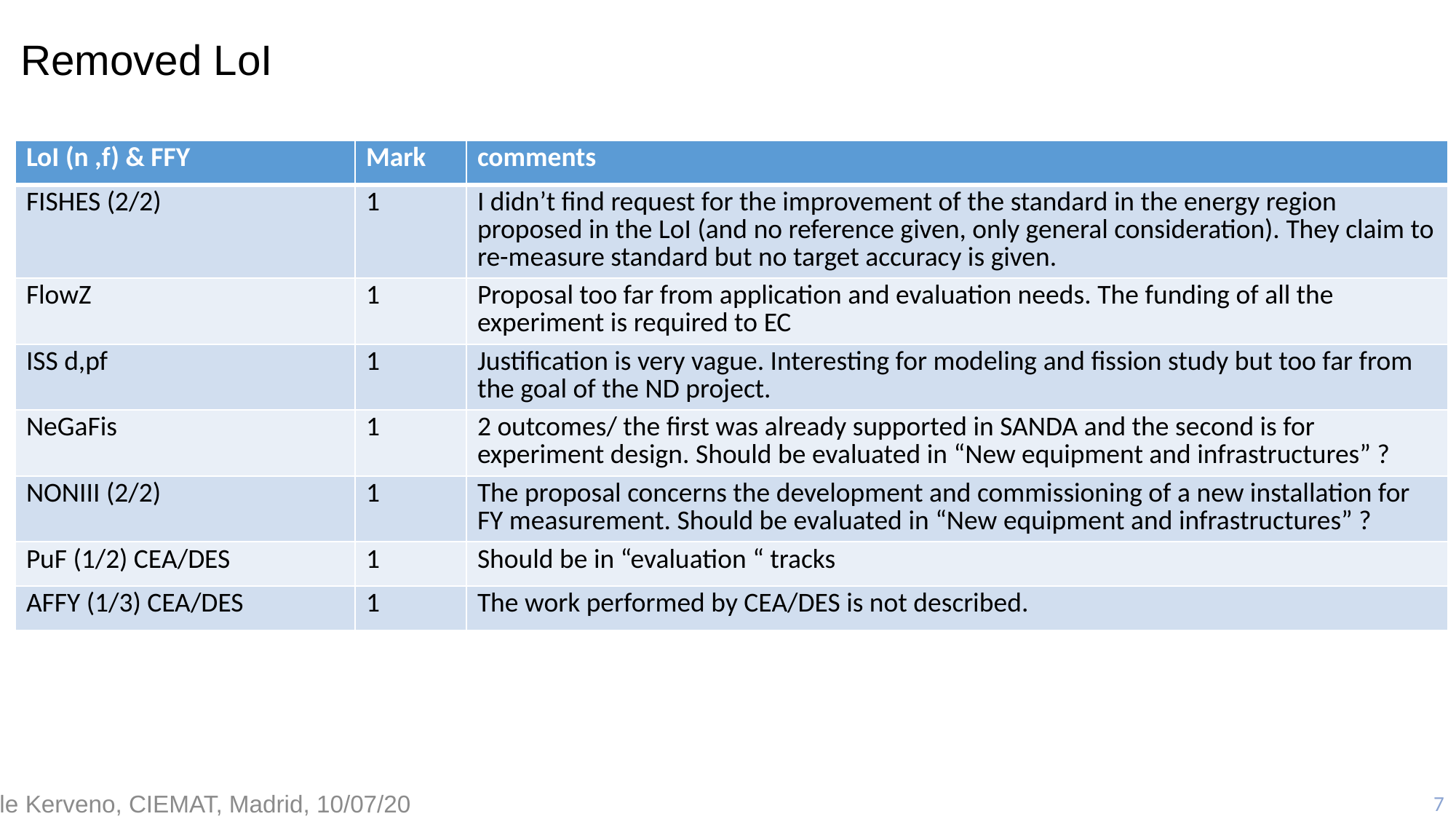

Removed LoI
| LoI (n ,f) & FFY | Mark | comments |
| --- | --- | --- |
| FISHES (2/2) | 1 | I didn’t find request for the improvement of the standard in the energy region proposed in the LoI (and no reference given, only general consideration). They claim to re-measure standard but no target accuracy is given. |
| FlowZ | 1 | Proposal too far from application and evaluation needs. The funding of all the experiment is required to EC |
| ISS d,pf | 1 | Justification is very vague. Interesting for modeling and fission study but too far from the goal of the ND project. |
| NeGaFis | 1 | 2 outcomes/ the first was already supported in SANDA and the second is for experiment design. Should be evaluated in “New equipment and infrastructures” ? |
| NONIII (2/2) | 1 | The proposal concerns the development and commissioning of a new installation for FY measurement. Should be evaluated in “New equipment and infrastructures” ? |
| PuF (1/2) CEA/DES | 1 | Should be in “evaluation “ tracks |
| AFFY (1/3) CEA/DES | 1 | The work performed by CEA/DES is not described. |
Maëlle Kerveno, CIEMAT, Madrid, 10/07/2023
7